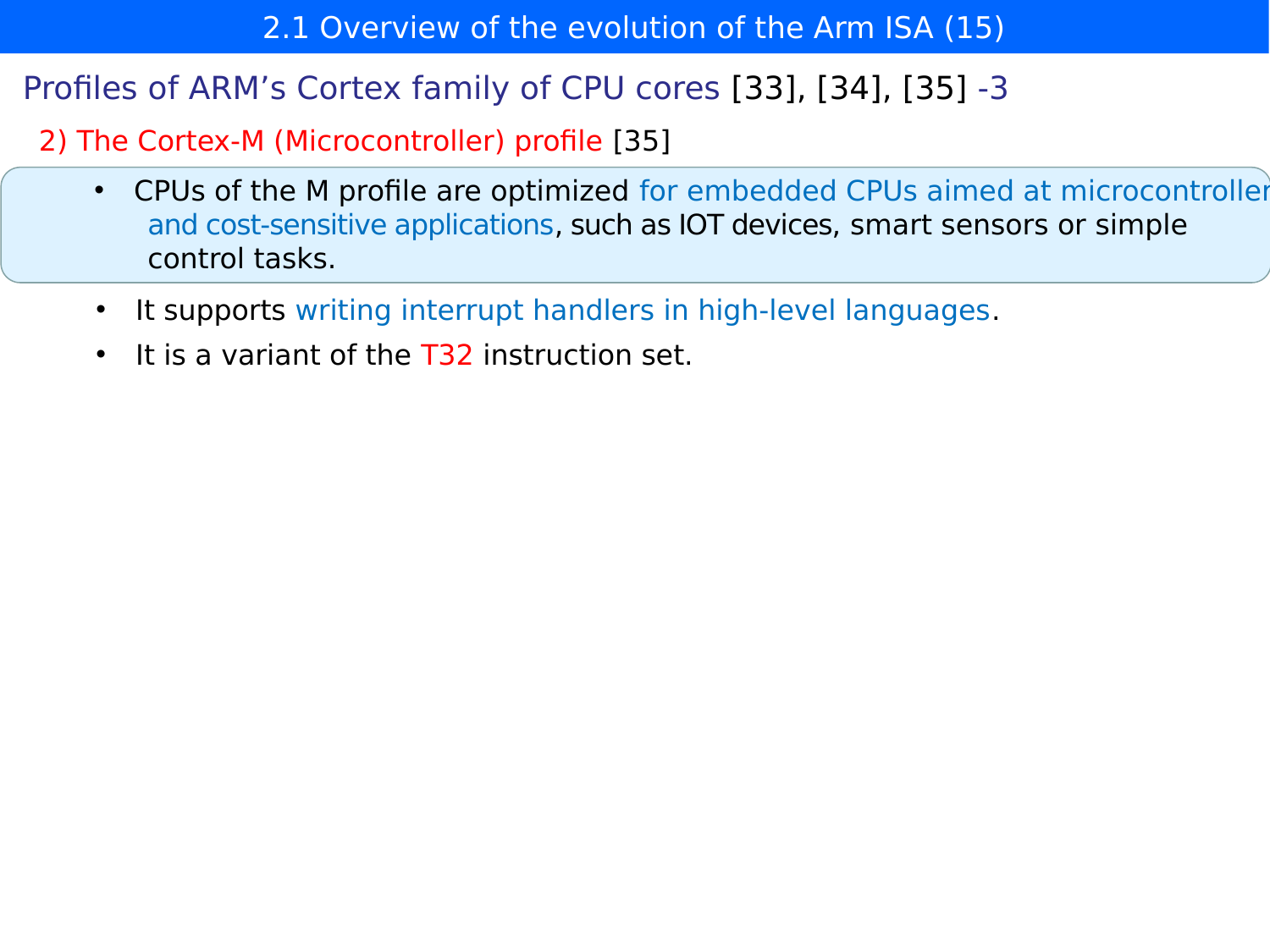

# 2.1 Overview of the evolution of the Arm ISA (15)
Profiles of ARM’s Cortex family of CPU cores [33], [34], [35] -3
2) The Cortex-M (Microcontroller) profile [35]
CPUs of the M profile are optimized for embedded CPUs aimed at microcontroller
      and cost-sensitive applications, such as IOT devices, smart sensors or simple
      control tasks.

It supports writing interrupt handlers in high-level languages.
It is a variant of the T32 instruction set.